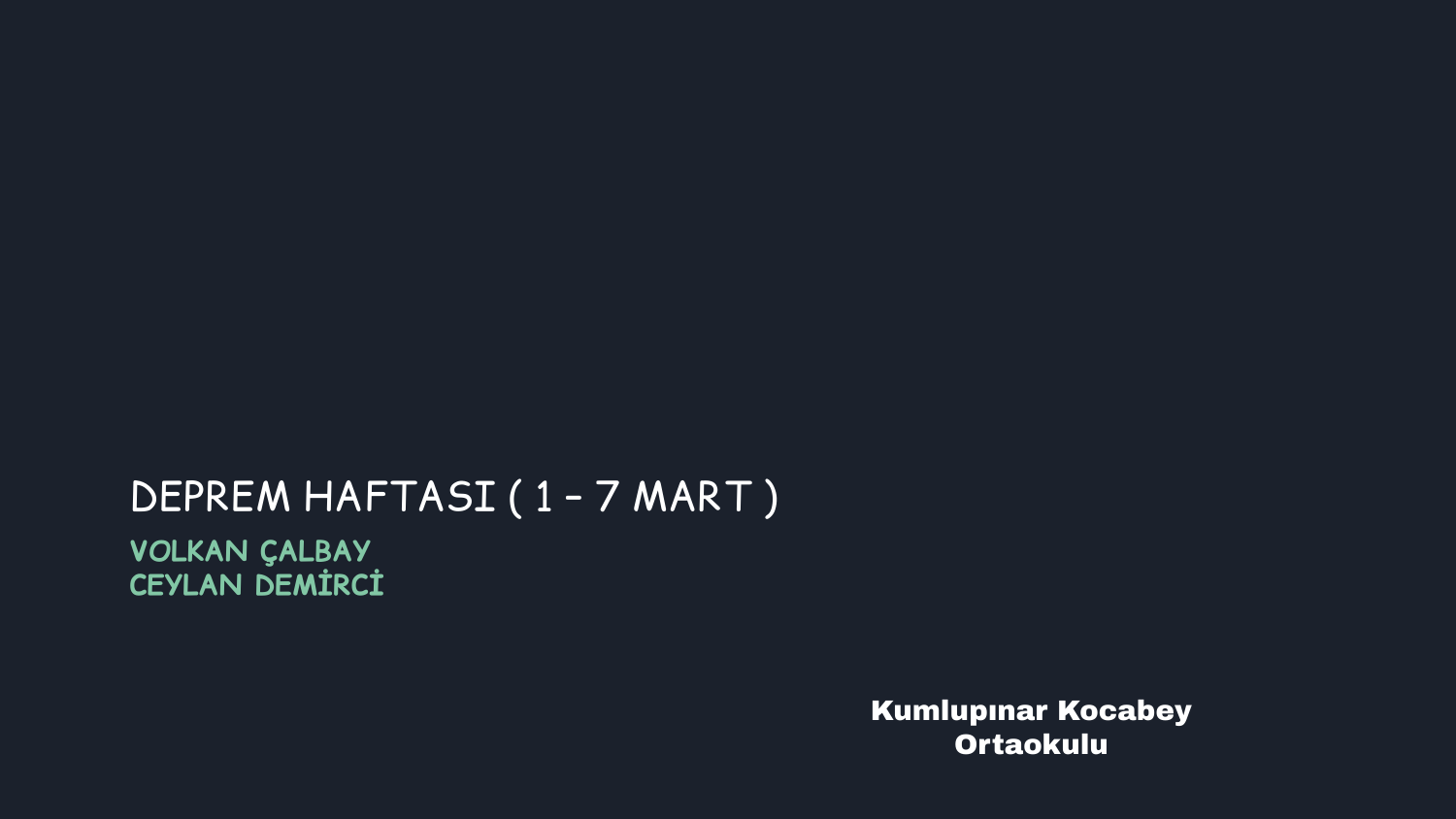

DEPREM HAFTASI ( 1 – 7 MART )
# VOLKAN ÇALBAY CEYLAN DEMİRCİ
Kumlupınar Kocabey Ortaokulu